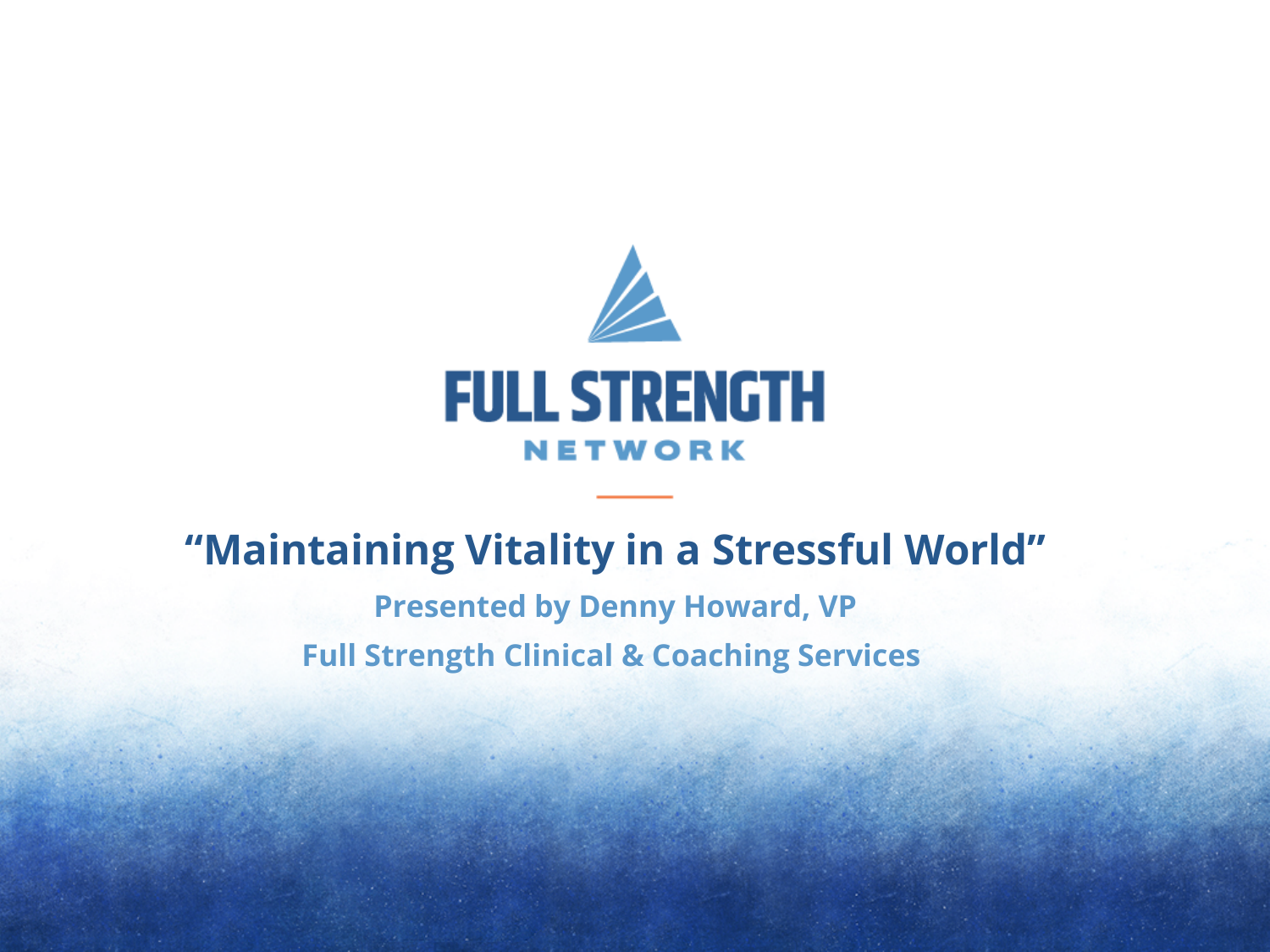

“Maintaining Vitality in a Stressful World”
Presented by Denny Howard, VP
Full Strength Clinical & Coaching Services